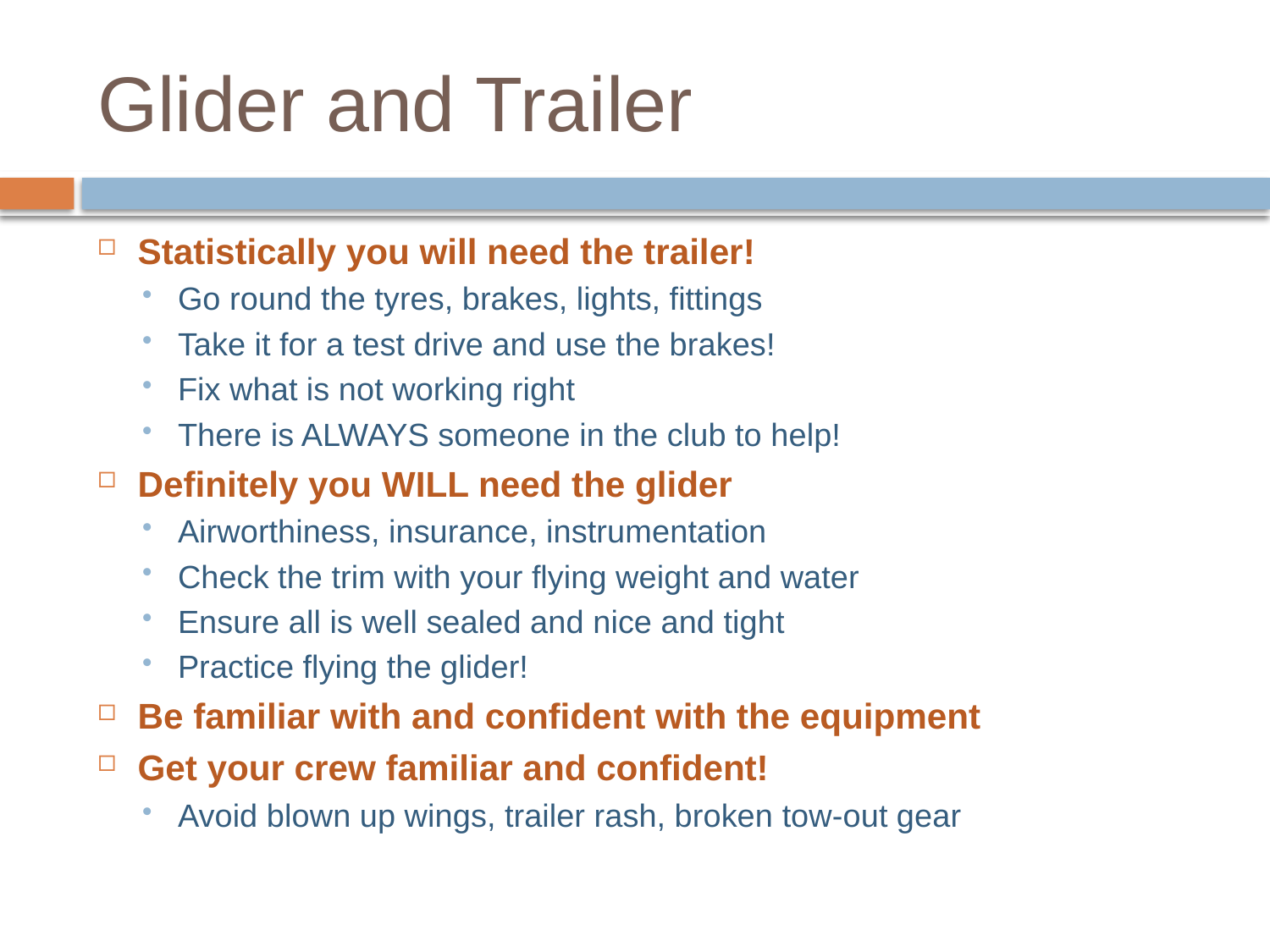

# Glider and Trailer
Statistically you will need the trailer!
Go round the tyres, brakes, lights, fittings
Take it for a test drive and use the brakes!
Fix what is not working right
There is ALWAYS someone in the club to help!
Definitely you WILL need the glider
Airworthiness, insurance, instrumentation
Check the trim with your flying weight and water
Ensure all is well sealed and nice and tight
Practice flying the glider!
Be familiar with and confident with the equipment
Get your crew familiar and confident!
Avoid blown up wings, trailer rash, broken tow-out gear